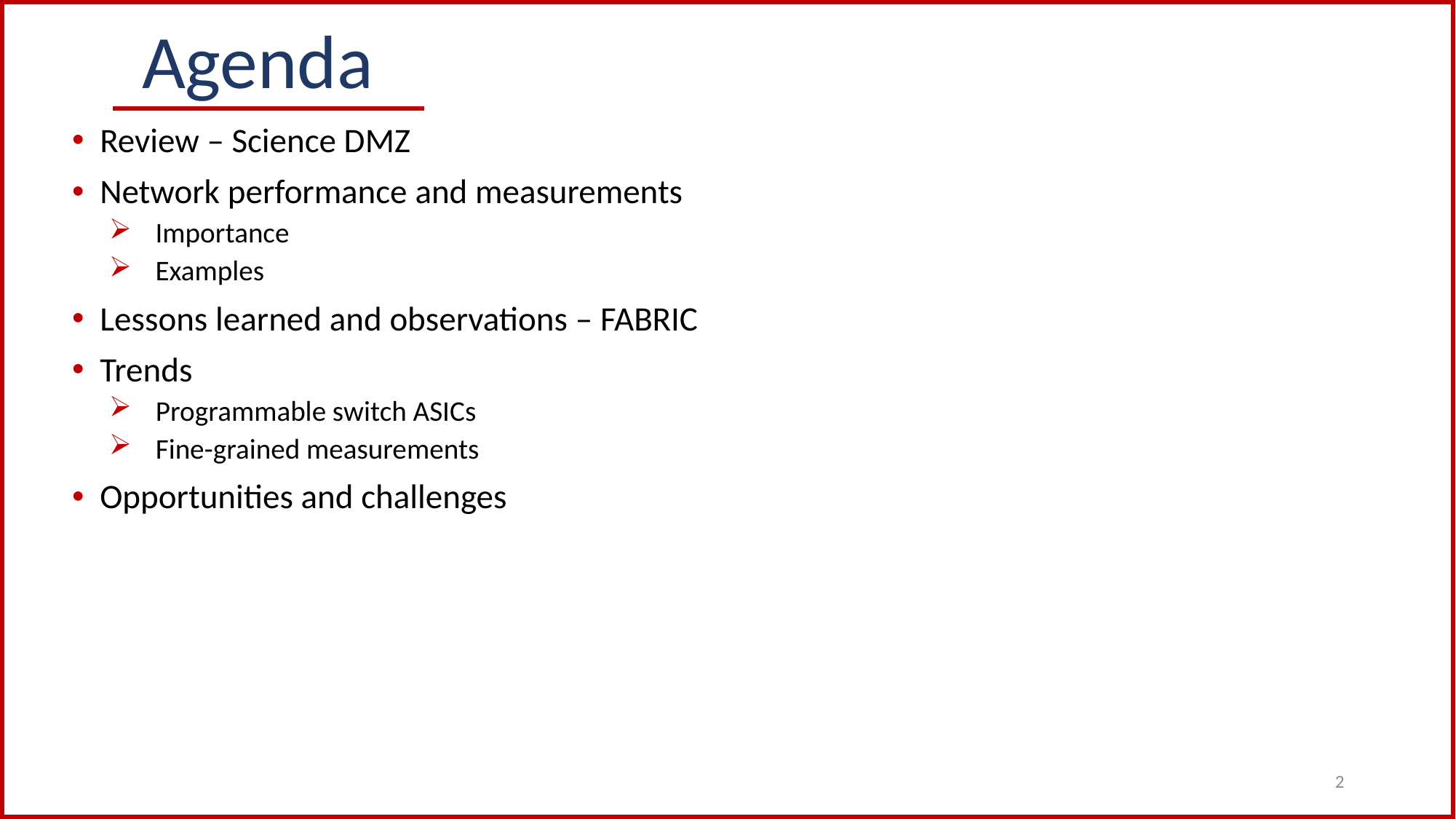

# Agenda
Review – Science DMZ
Network performance and measurements
Importance
Examples
Lessons learned and observations – FABRIC
Trends
Programmable switch ASICs
Fine-grained measurements
Opportunities and challenges

2